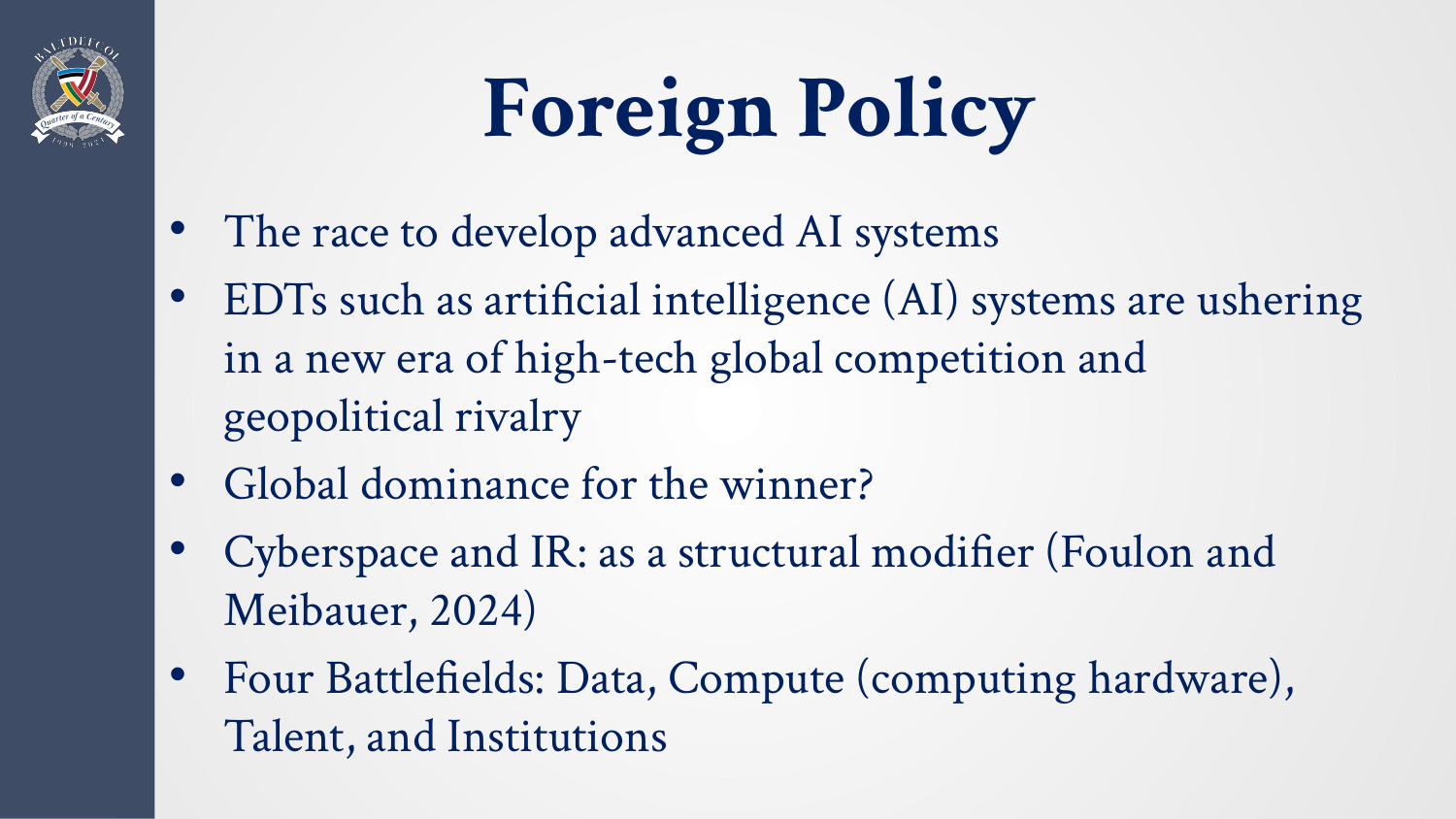

# Foreign Policy
The race to develop advanced AI systems
EDTs such as artificial intelligence (AI) systems are ushering in a new era of high-tech global competition and geopolitical rivalry
Global dominance for the winner?
Cyberspace and IR: as a structural modifier (Foulon and Meibauer, 2024)
Four Battlefields: Data, Compute (computing hardware), Talent, and Institutions